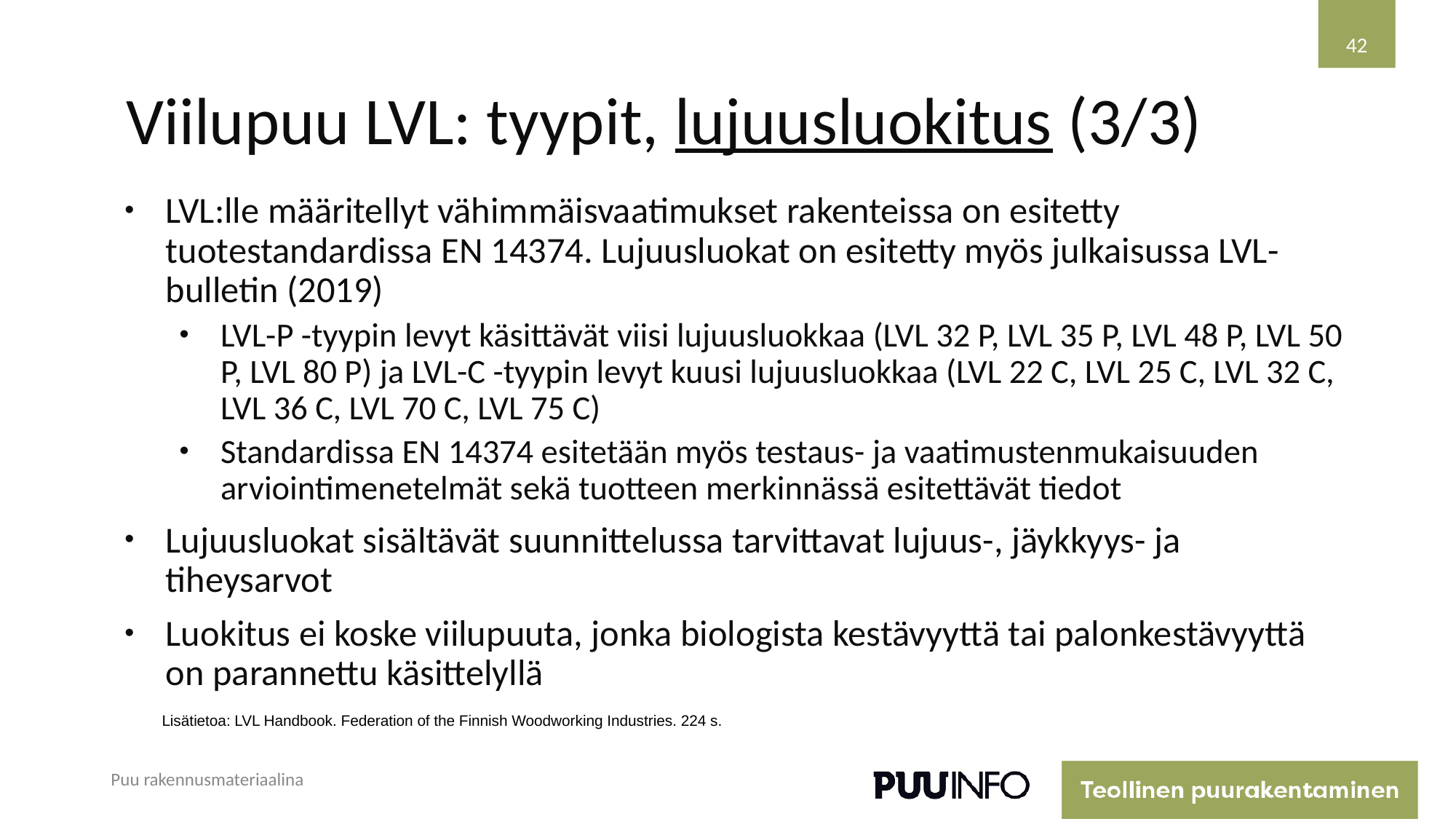

42
# Viilupuu LVL: tyypit, lujuusluokitus (3/3)
LVL:lle määritellyt vähimmäisvaatimukset rakenteissa on esitetty tuotestandardissa EN 14374. Lujuusluokat on esitetty myös julkaisussa LVL-bulletin (2019)
LVL-P -tyypin levyt käsittävät viisi lujuusluokkaa (LVL 32 P, LVL 35 P, LVL 48 P, LVL 50 P, LVL 80 P) ja LVL-C -tyypin levyt kuusi lujuusluokkaa (LVL 22 C, LVL 25 C, LVL 32 C, LVL 36 C, LVL 70 C, LVL 75 C)
Standardissa EN 14374 esitetään myös testaus- ja vaatimustenmukaisuuden arviointimenetelmät sekä tuotteen merkinnässä esitettävät tiedot
Lujuusluokat sisältävät suunnittelussa tarvittavat lujuus-, jäykkyys- ja tiheysarvot
Luokitus ei koske viilupuuta, jonka biologista kestävyyttä tai palonkestävyyttä on parannettu käsittelyllä
Lisätietoa: LVL Handbook. Federation of the Finnish Woodworking Industries. 224 s.
Puu rakennusmateriaalina